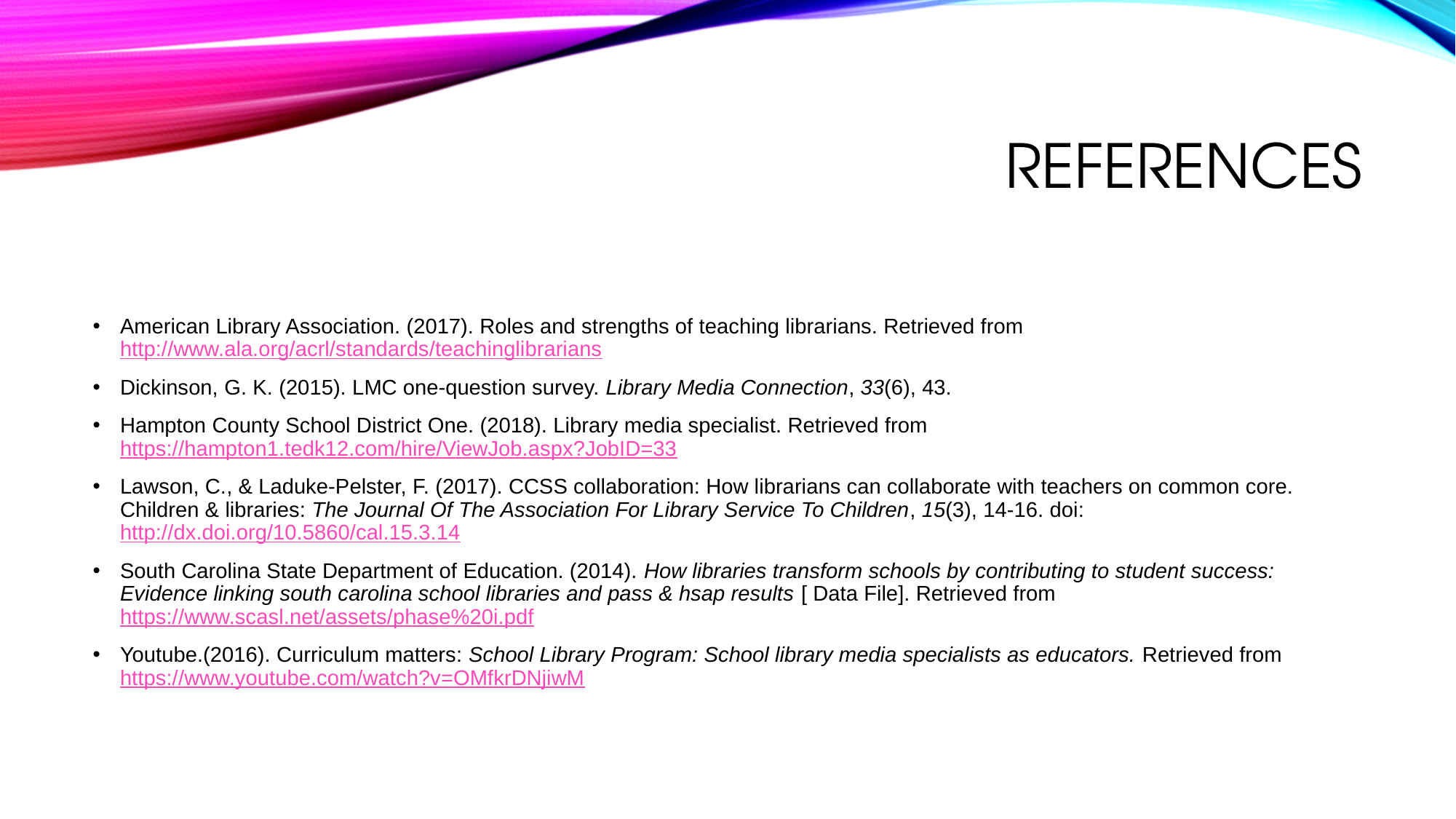

# References

American Library Association. (2017). Roles and strengths of teaching librarians. Retrieved from http://www.ala.org/acrl/standards/teachinglibrarians
Dickinson, G. K. (2015). LMC one-question survey. Library Media Connection, 33(6), 43.
Hampton County School District One. (2018). Library media specialist. Retrieved from https://hampton1.tedk12.com/hire/ViewJob.aspx?JobID=33
Lawson, C., & Laduke-Pelster, F. (2017). CCSS collaboration: How librarians can collaborate with teachers on common core. Children & libraries: The Journal Of The Association For Library Service To Children, 15(3), 14-16. doi: http://dx.doi.org/10.5860/cal.15.3.14
South Carolina State Department of Education. (2014). How libraries transform schools by contributing to student success: Evidence linking south carolina school libraries and pass & hsap results [ Data File]. Retrieved from https://www.scasl.net/assets/phase%20i.pdf
Youtube.(2016). Curriculum matters: School Library Program: School library media specialists as educators. Retrieved from https://www.youtube.com/watch?v=OMfkrDNjiwM